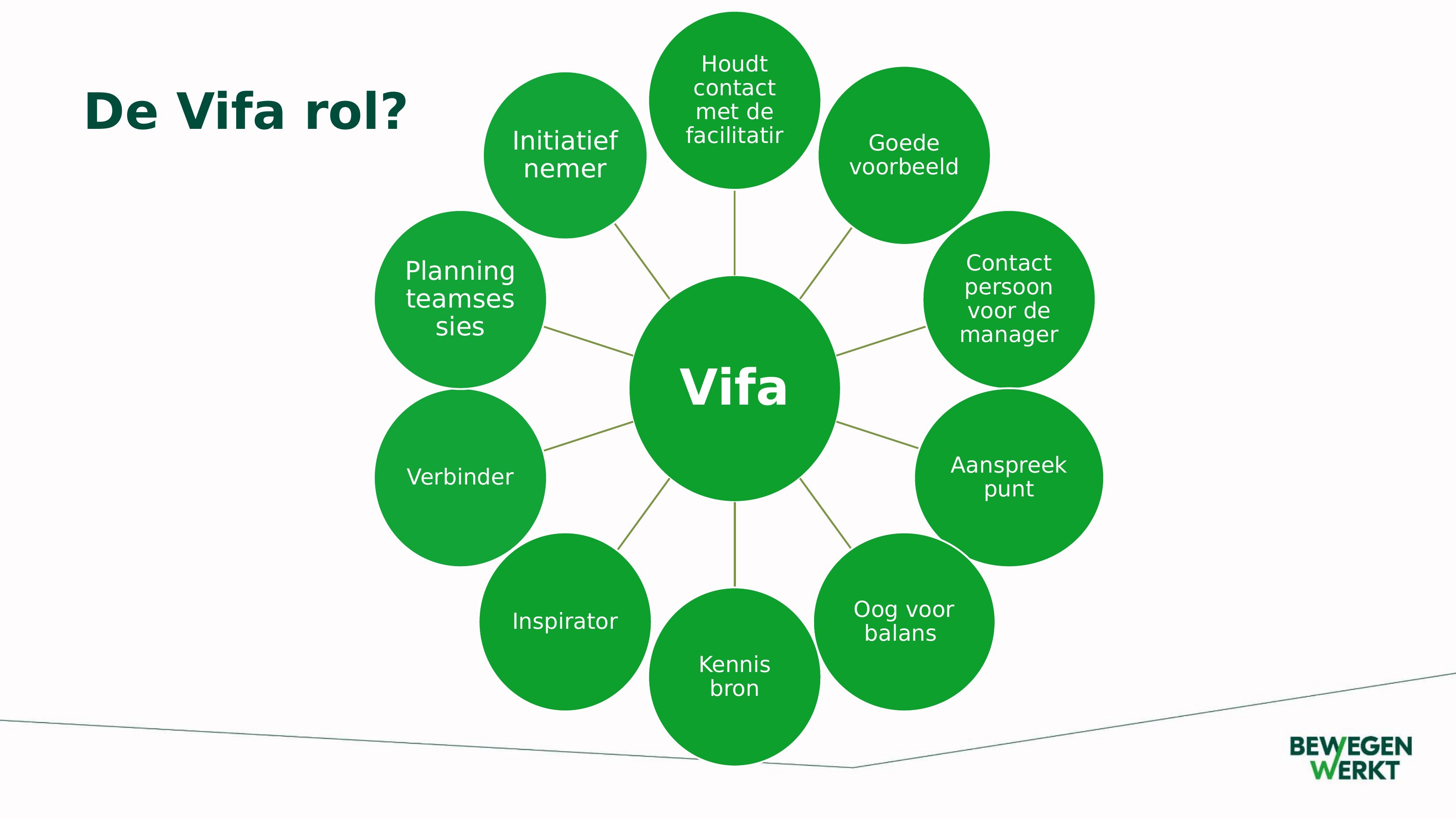

Vifa

Houdt contact met de facilitatir

Goede voorbeeld

Contact persoon voor de manager

Aanspreek punt

Oog voor balans

Kennis bron

Inspirator

Verbinder

Planning teamsessies

Initiatief nemer
# De Vifa rol?